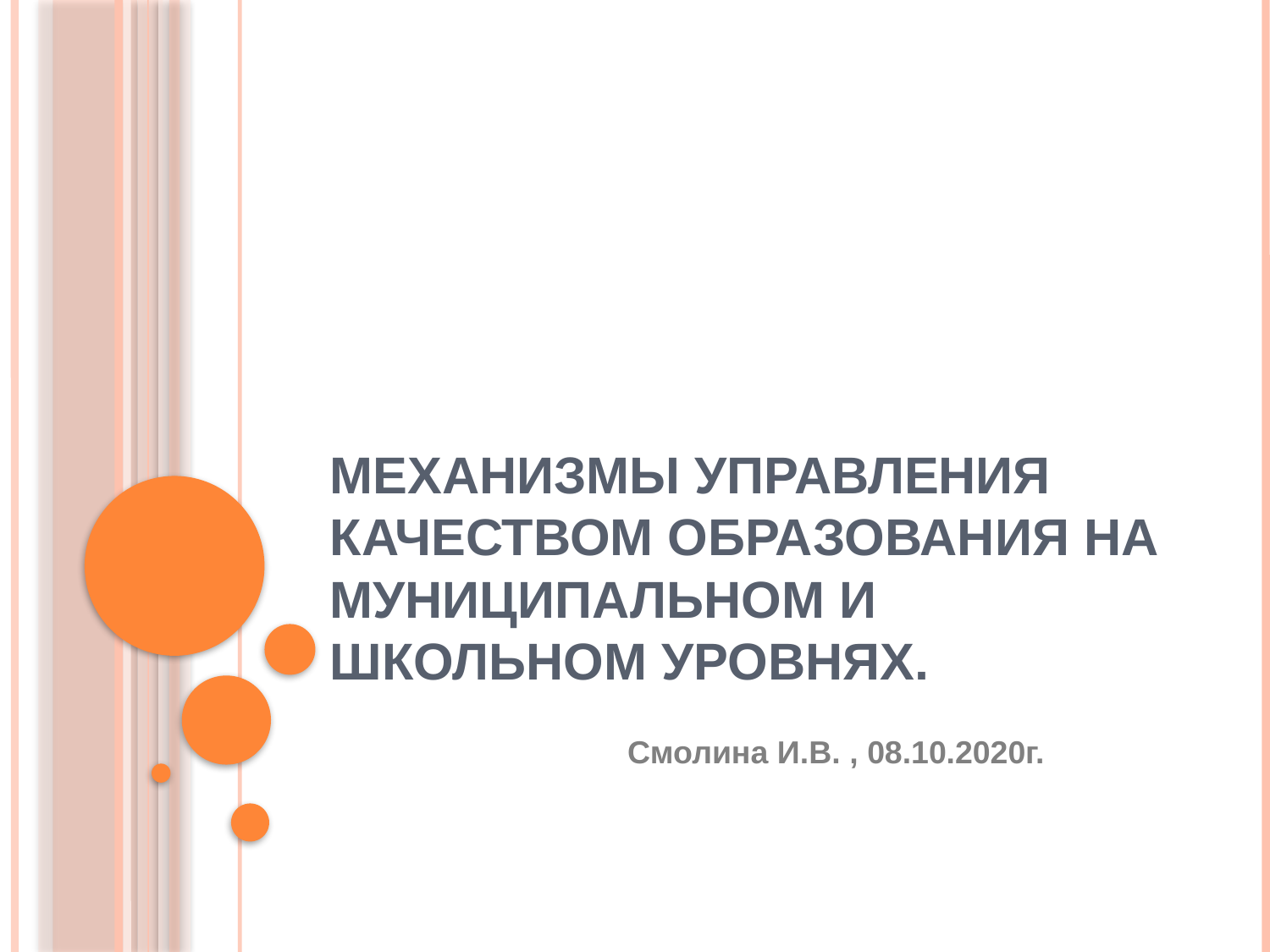

# Механизмы управления качеством образования на муниципальном и школьном уровнях.
Смолина И.В. , 08.10.2020г.